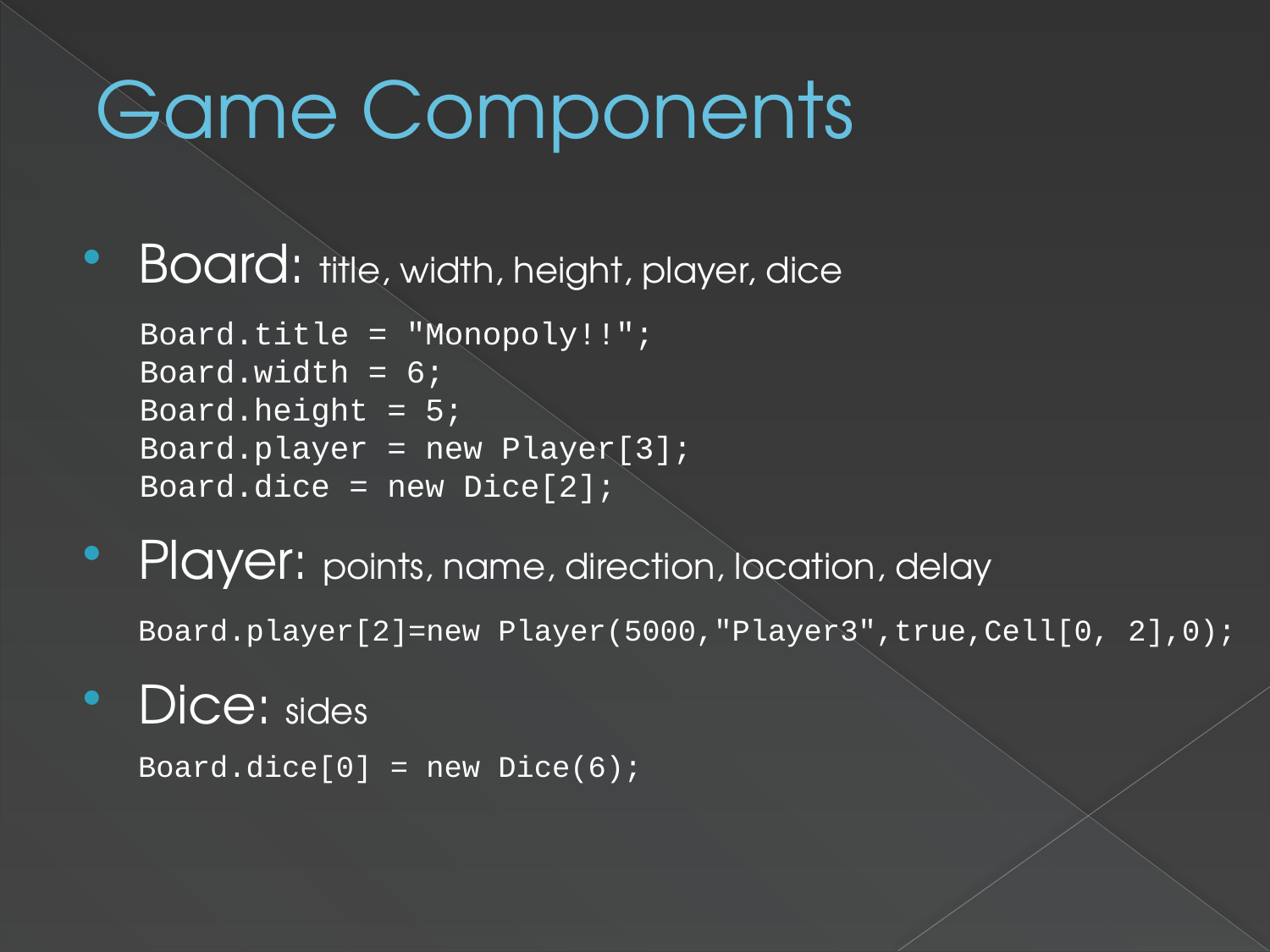

Game Components
Board: title, width, height, player, dice
Board.title = "Monopoly!!";
Board.width = 6;
Board.height = 5;
Board.player = new Player[3];
Board.dice = new Dice[2];
Player: points, name, direction, location, delay
	Board.player[2]=new Player(5000,"Player3",true,Cell[0, 2],0);
Dice: sides
	Board.dice[0] = new Dice(6);